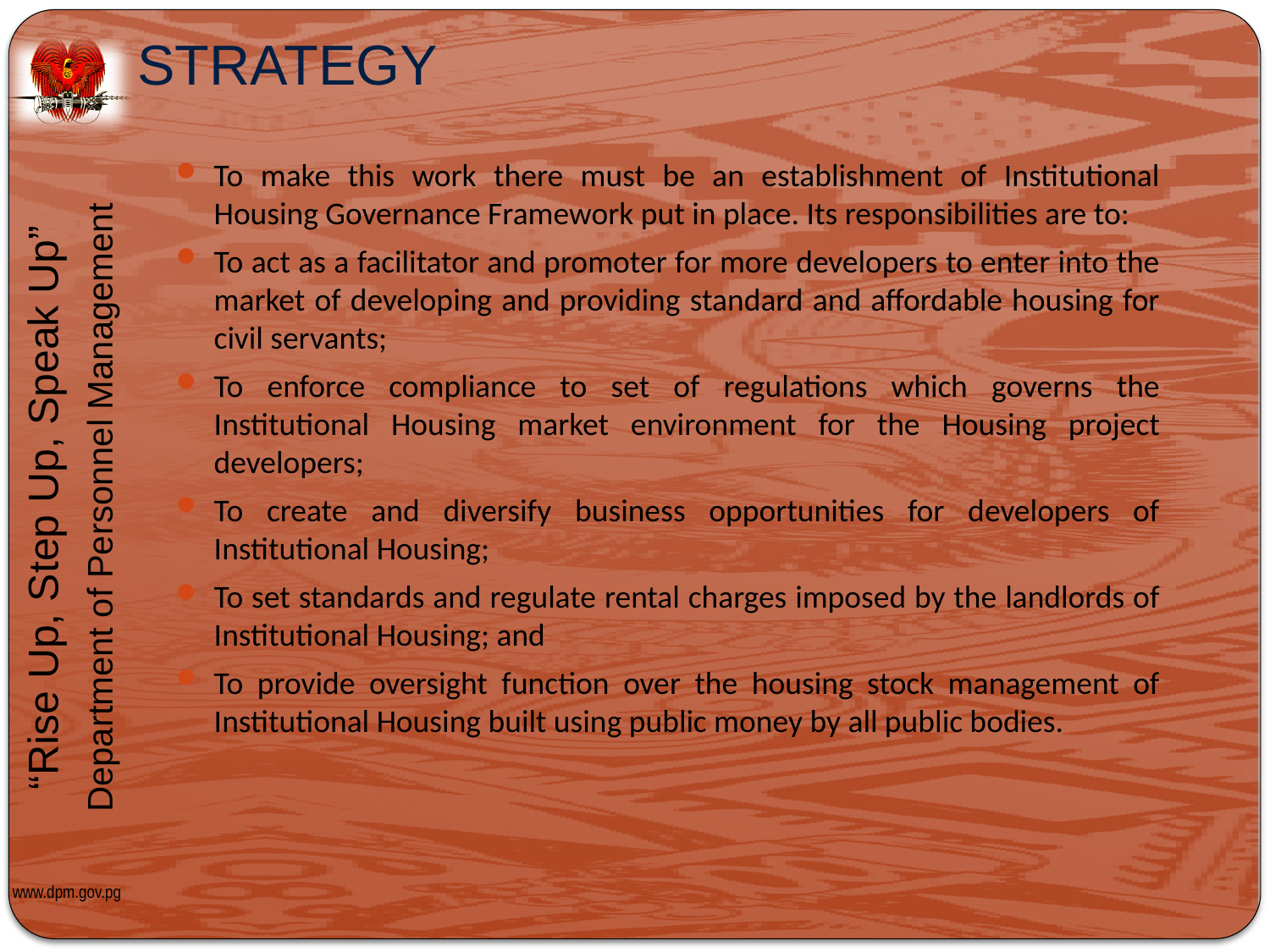

# STRATEGY

To make this work there must be an establishment of Institutional Housing Governance Framework put in place. Its responsibilities are to:
To act as a facilitator and promoter for more developers to enter into the market of developing and providing standard and affordable housing for civil servants;
To enforce compliance to set of regulations which governs the Institutional Housing market environment for the Housing project developers;
To create and diversify business opportunities for developers of Institutional Housing;
To set standards and regulate rental charges imposed by the landlords of Institutional Housing; and
To provide oversight function over the housing stock management of Institutional Housing built using public money by all public bodies.